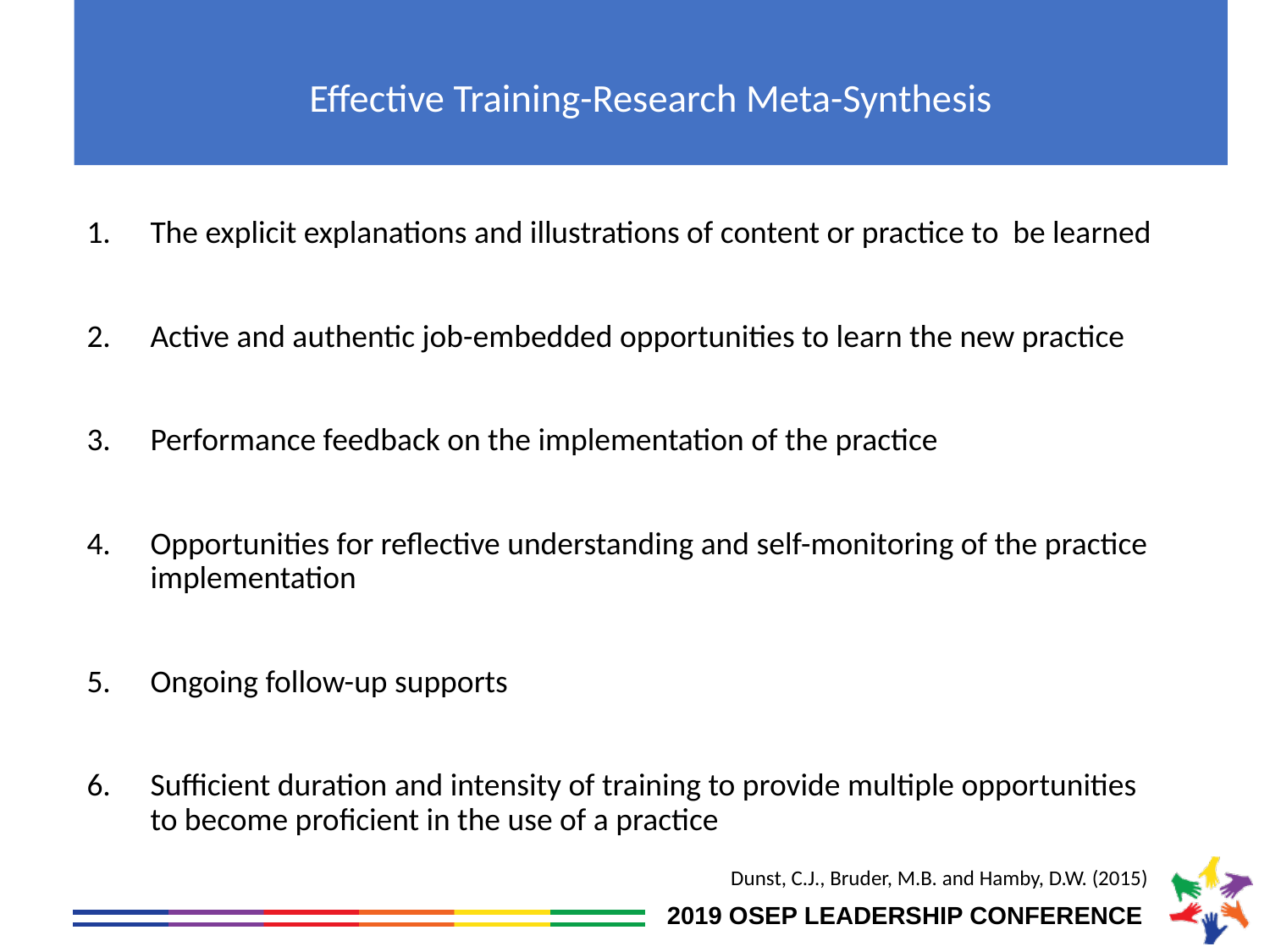

# Effective Training-Research Meta-Synthesis
The explicit explanations and illustrations of content or practice to  be learned

Active and authentic job-embedded opportunities to learn the new practice

Performance feedback on the implementation of the practice

Opportunities for reflective understanding and self-monitoring of the practice implementation

Ongoing follow-up supports

Sufficient duration and intensity of training to provide multiple opportunities to become proficient in the use of a practice
			                           Dunst, C.J., Bruder, M.B. and Hamby, D.W. (2015)